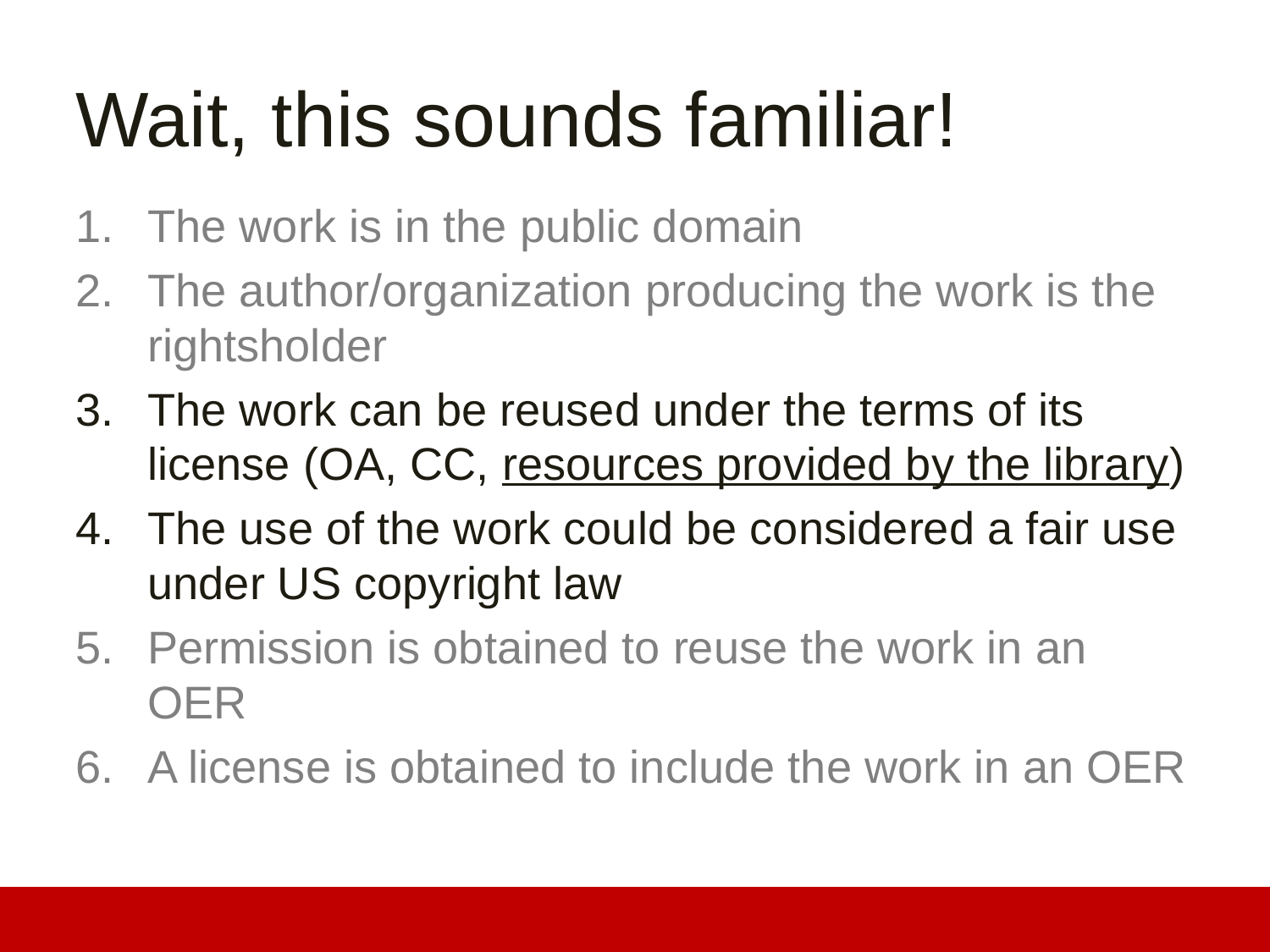

# Wait, this sounds familiar!
The work is in the public domain
The author/organization producing the work is the rightsholder
The work can be reused under the terms of its license (OA, CC, resources provided by the library)
The use of the work could be considered a fair use under US copyright law
Permission is obtained to reuse the work in an OER
A license is obtained to include the work in an OER